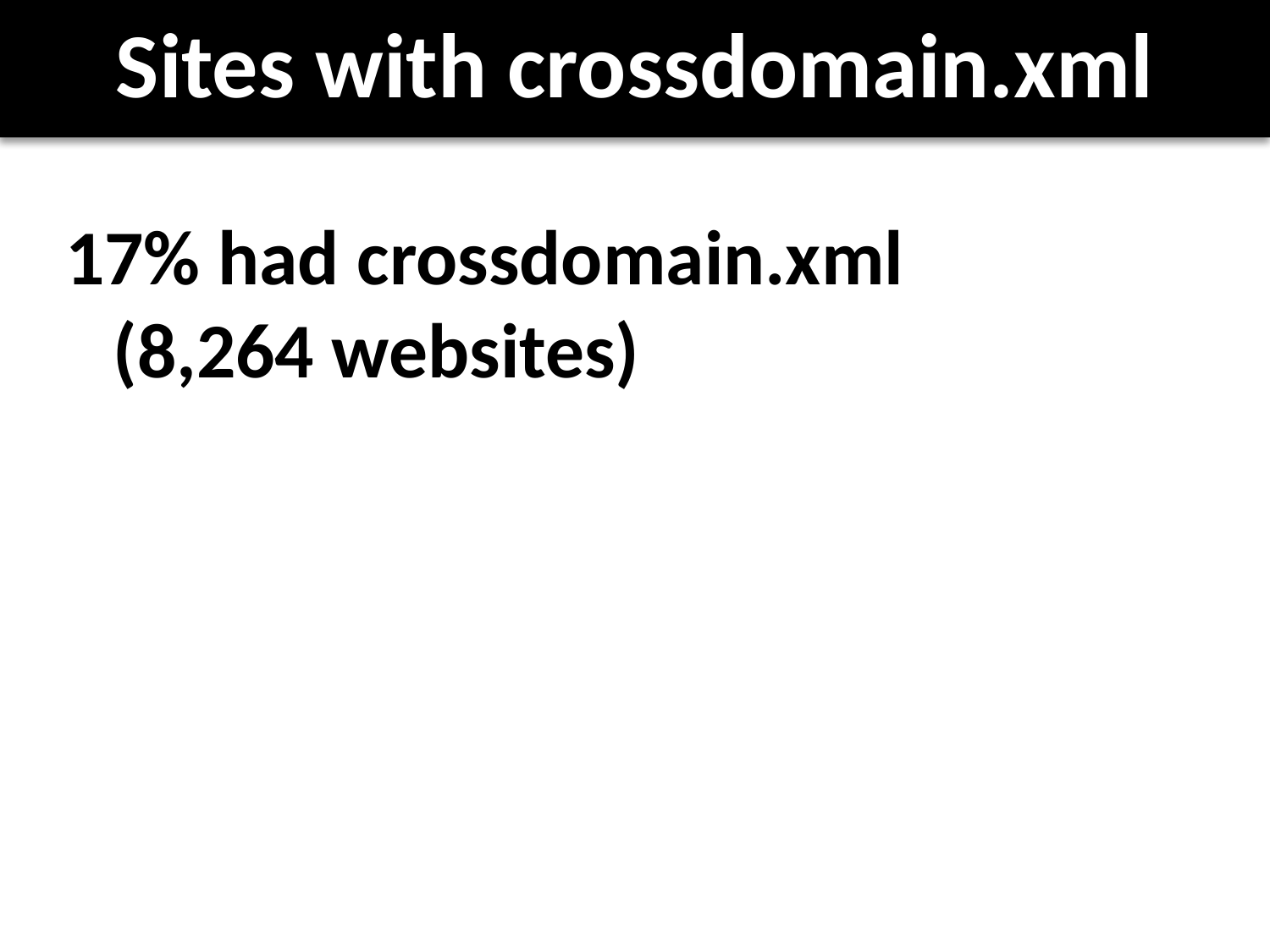

# Sites with crossdomain.xml
17% had crossdomain.xml              (8,264 websites)